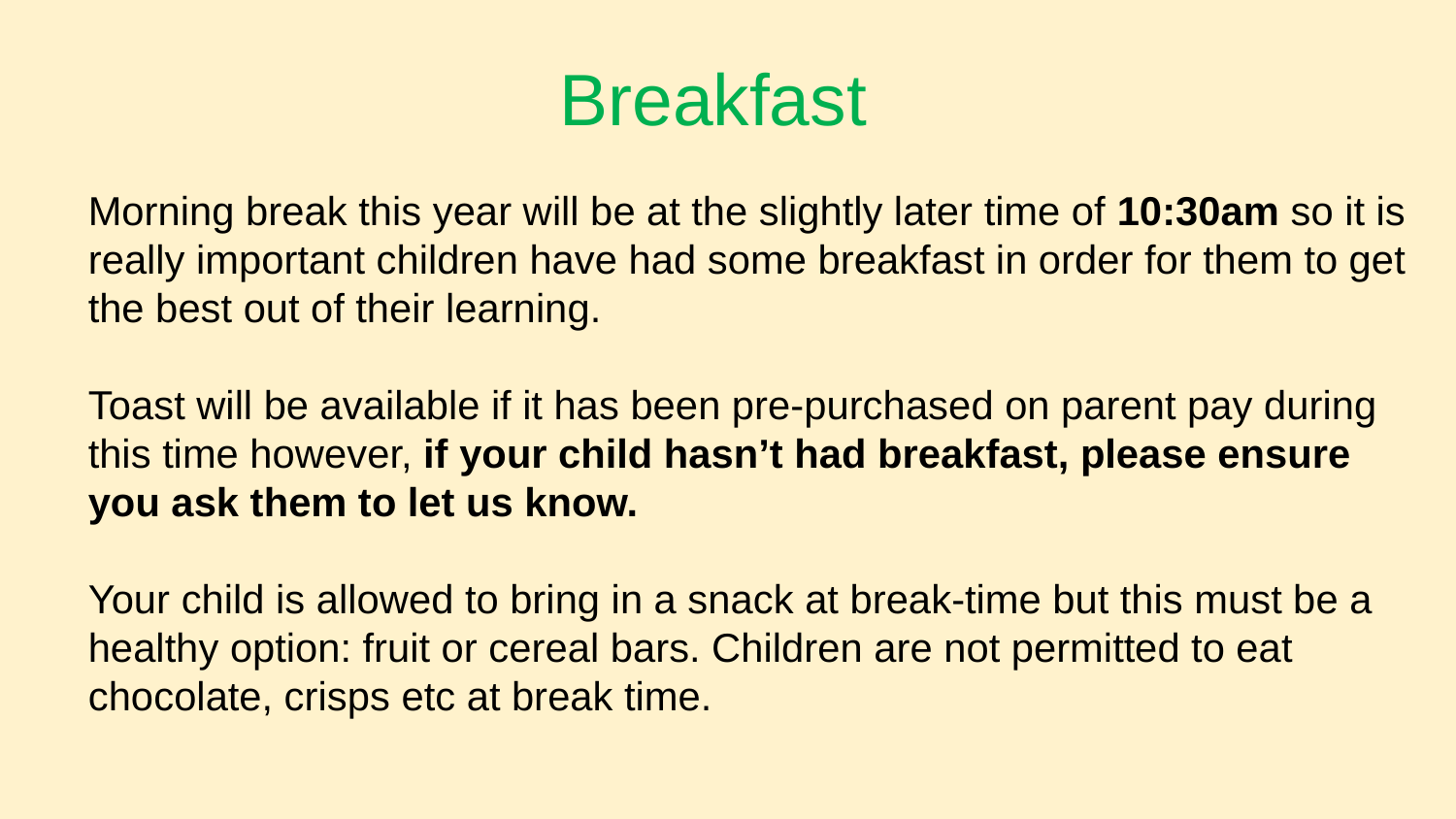

Breakfast
# Morning break this year will be at the slightly later time of 10:30am so it is really important children have had some breakfast in order for them to get the best out of their learning. Toast will be available if it has been pre-purchased on parent pay during this time however, if your child hasn’t had breakfast, please ensure you ask them to let us know. Your child is allowed to bring in a snack at break-time but this must be a healthy option: fruit or cereal bars. Children are not permitted to eat chocolate, crisps etc at break time.